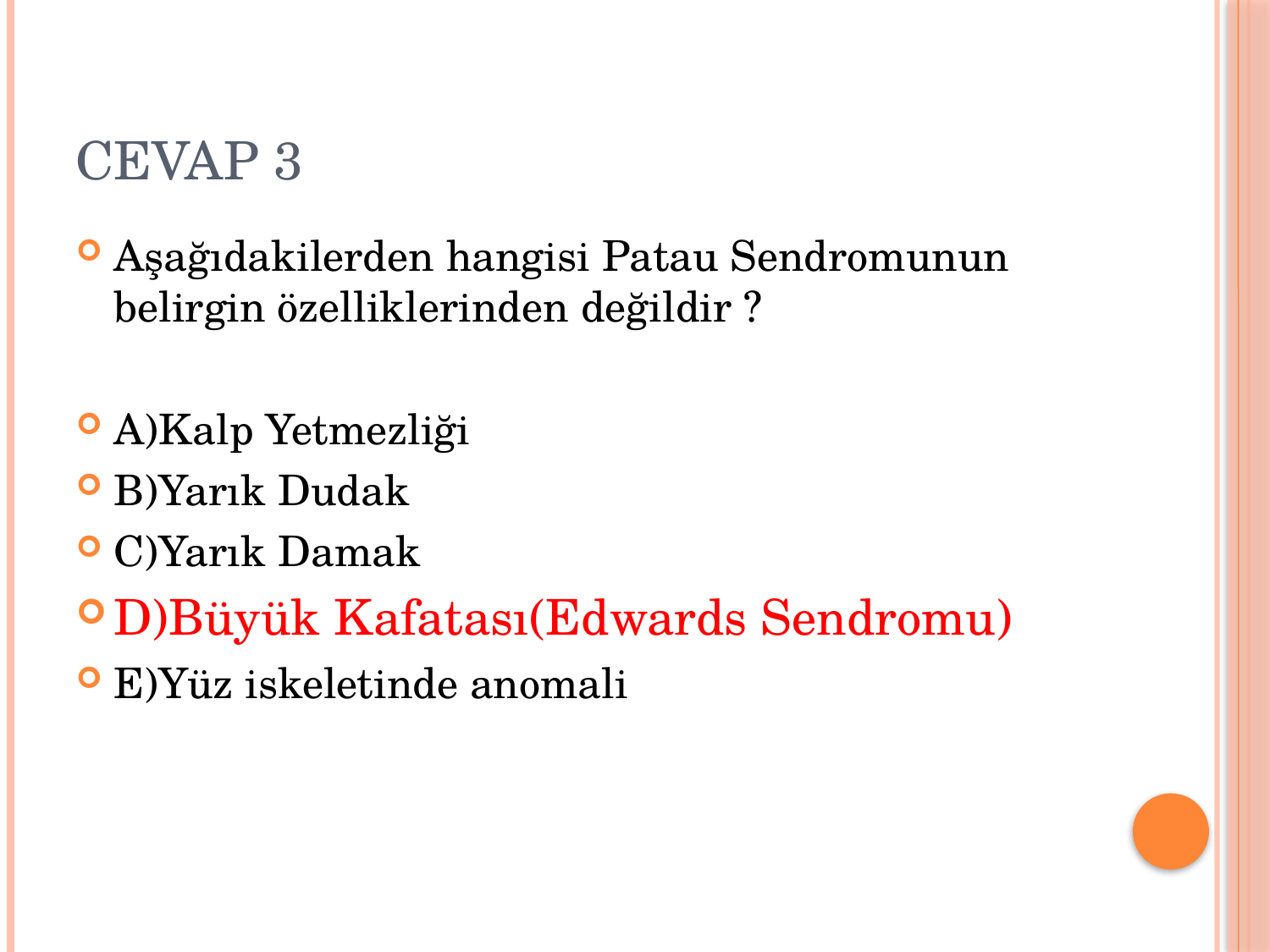

# Cevap 3
Aşağıdakilerden hangisi Patau Sendromunun belirgin özelliklerinden değildir ?

A)Kalp Yetmezliği
B)Yarık Dudak
C)Yarık Damak
D)Büyük Kafatası(Edwards Sendromu)
E)Yüz iskeletinde anomali